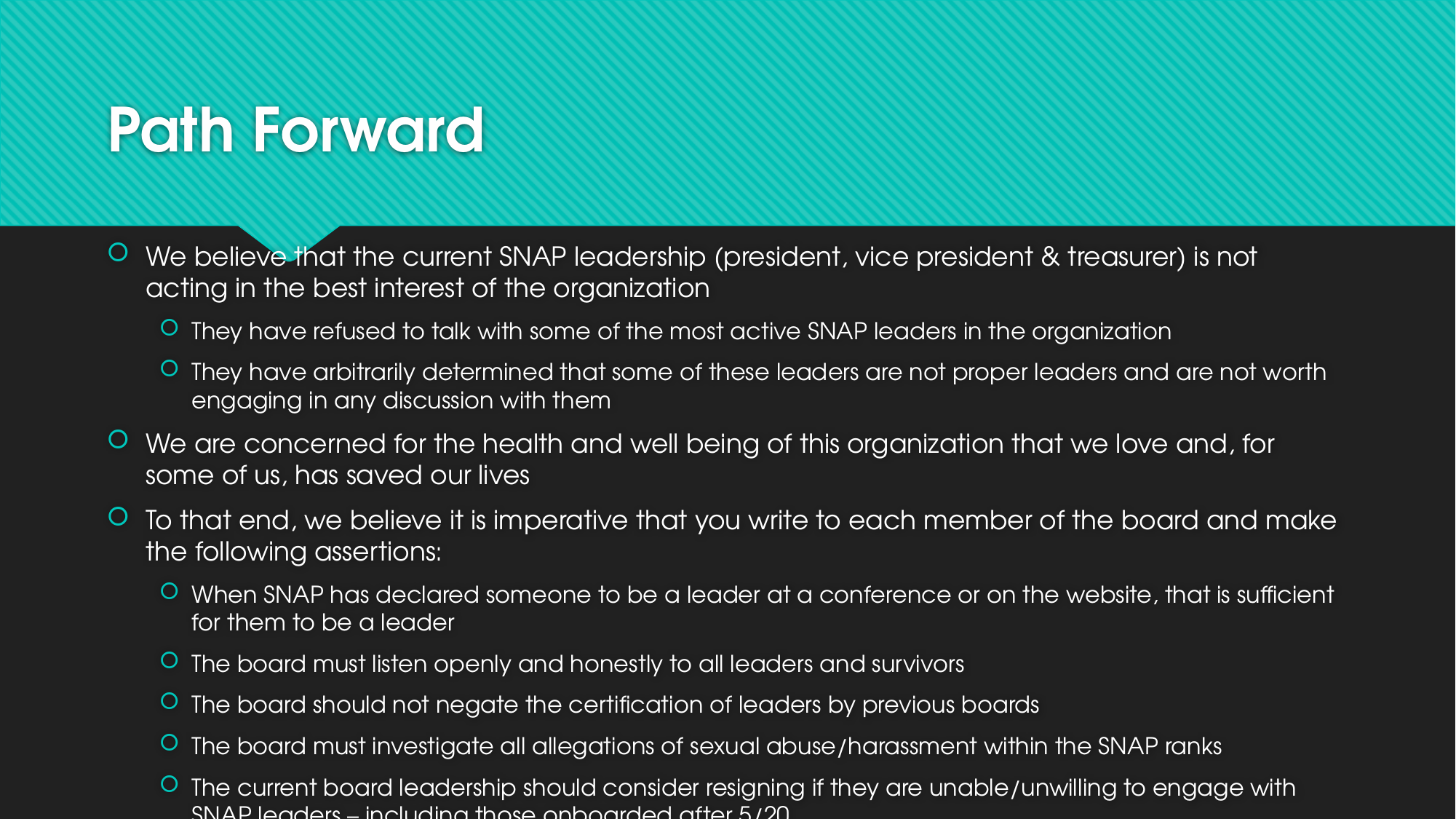

# Path Forward
We believe that the current SNAP leadership (president, vice president & treasurer) is not acting in the best interest of the organization
They have refused to talk with some of the most active SNAP leaders in the organization
They have arbitrarily determined that some of these leaders are not proper leaders and are not worth engaging in any discussion with them
We are concerned for the health and well being of this organization that we love and, for some of us, has saved our lives
To that end, we believe it is imperative that you write to each member of the board and make the following assertions:
When SNAP has declared someone to be a leader at a conference or on the website, that is sufficient for them to be a leader
The board must listen openly and honestly to all leaders and survivors
The board should not negate the certification of leaders by previous boards
The board must investigate all allegations of sexual abuse/harassment within the SNAP ranks
The current board leadership should consider resigning if they are unable/unwilling to engage with SNAP leaders – including those onboarded after 5/20